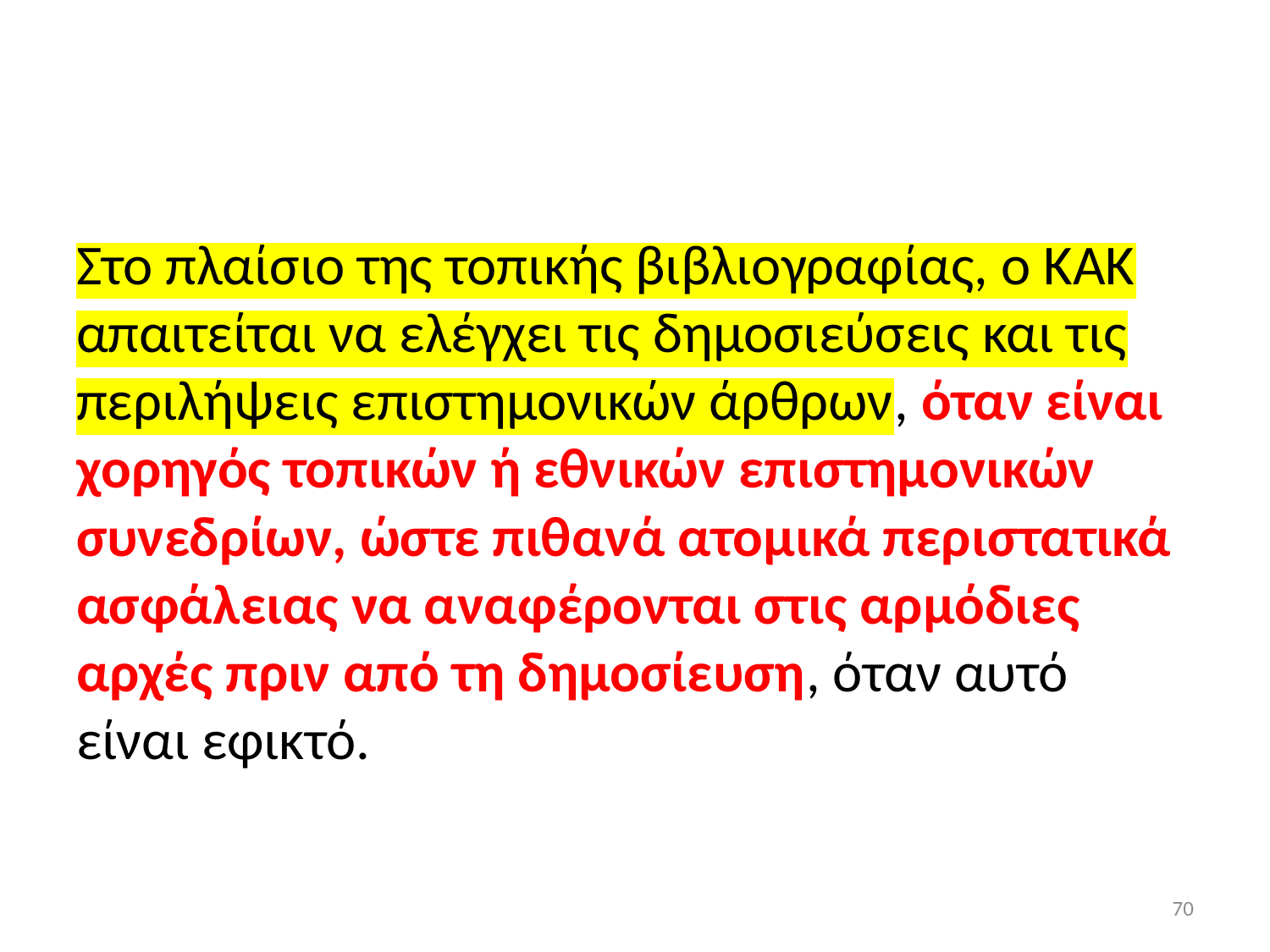

#
Στο πλαίσιο της τοπικής βιβλιογραφίας, ο ΚΑΚ απαιτείται να ελέγχει τις δημοσιεύσεις και τις περιλήψεις επιστημονικών άρθρων, όταν είναι χορηγός τοπικών ή εθνικών επιστημονικών συνεδρίων, ώστε πιθανά ατομικά περιστατικά ασφάλειας να αναφέρονται στις αρμόδιες αρχές πριν από τη δημοσίευση, όταν αυτό είναι εφικτό.
70